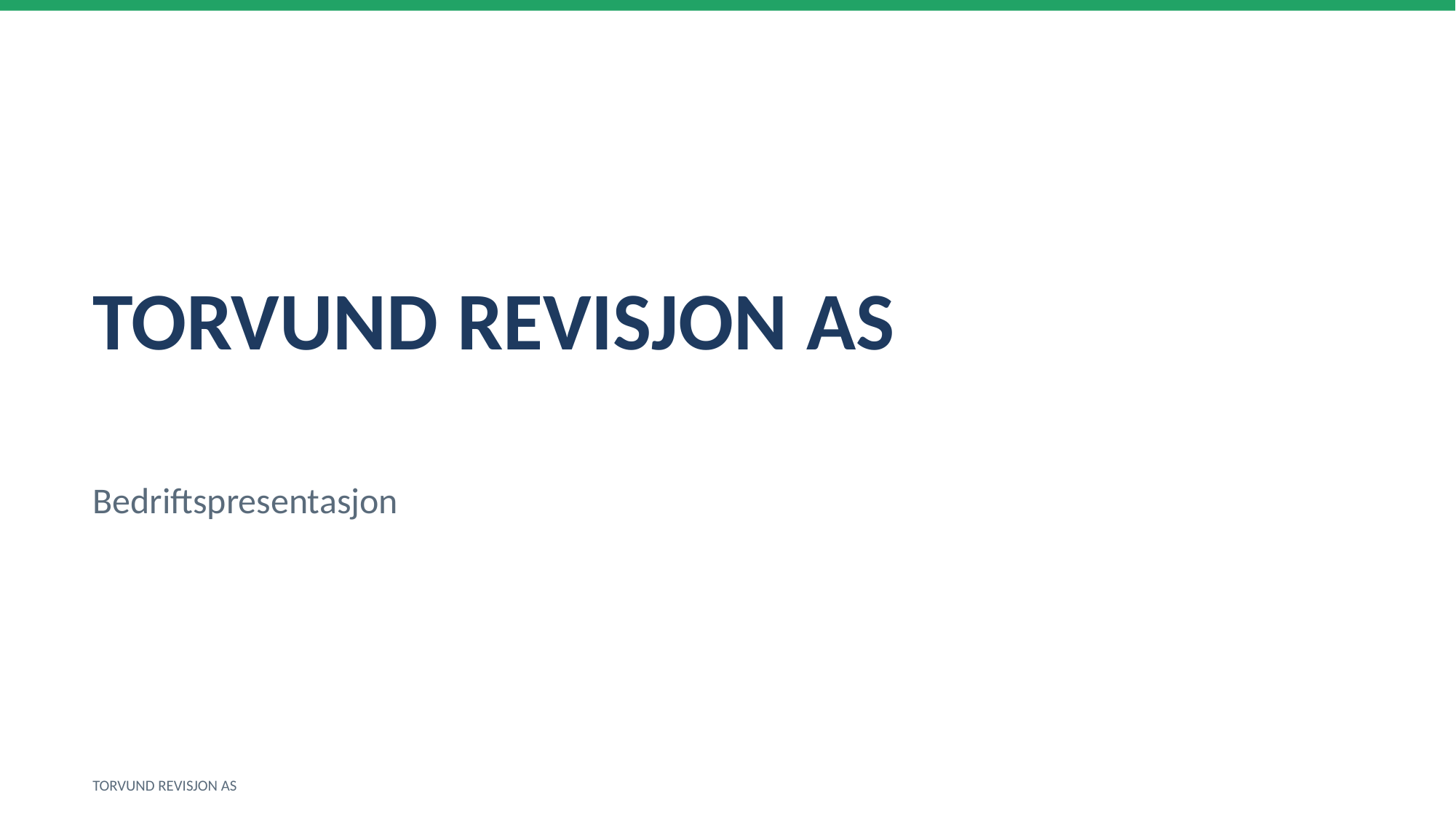

TORVUND REVISJON AS
Bedriftspresentasjon
TORVUND REVISJON AS